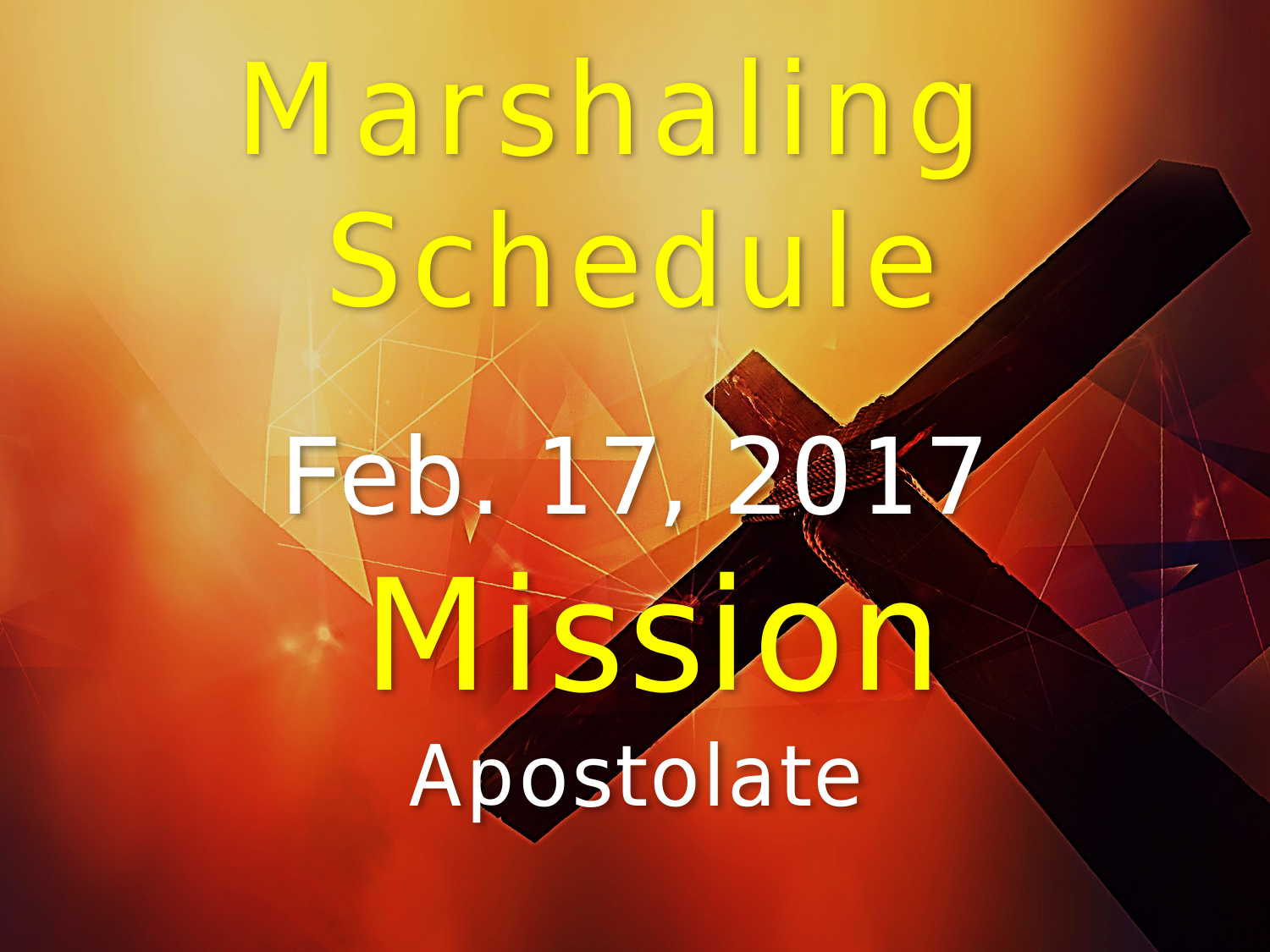

Marshaling
Schedule
Feb. 17, 2017
  Mission
Apostolate